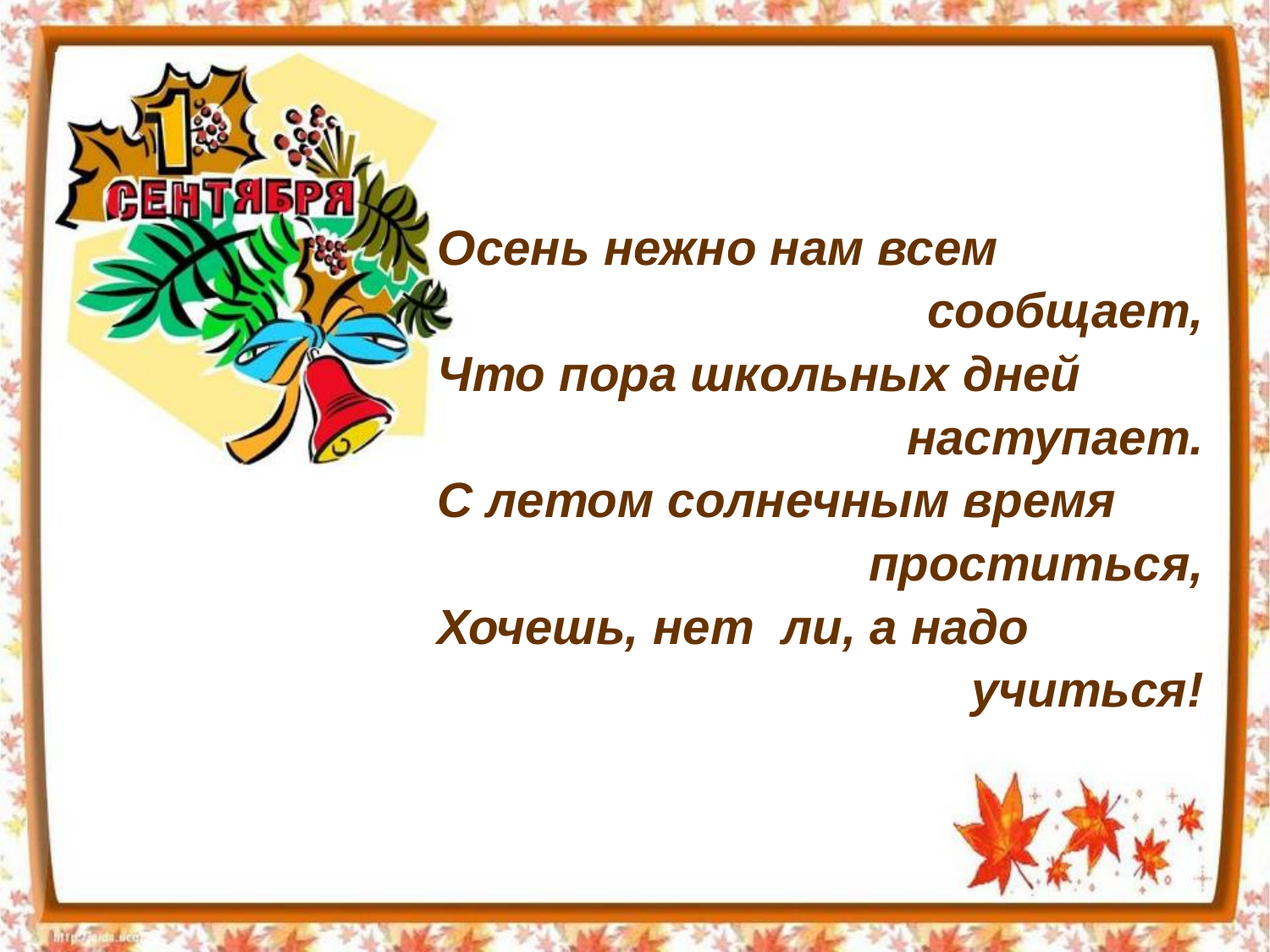

Осень нежно нам всем
сообщает,
Что пора школьных дней
наступает.
С летом солнечным время
 проститься,
Хочешь, нет  ли, а надо
 учиться!